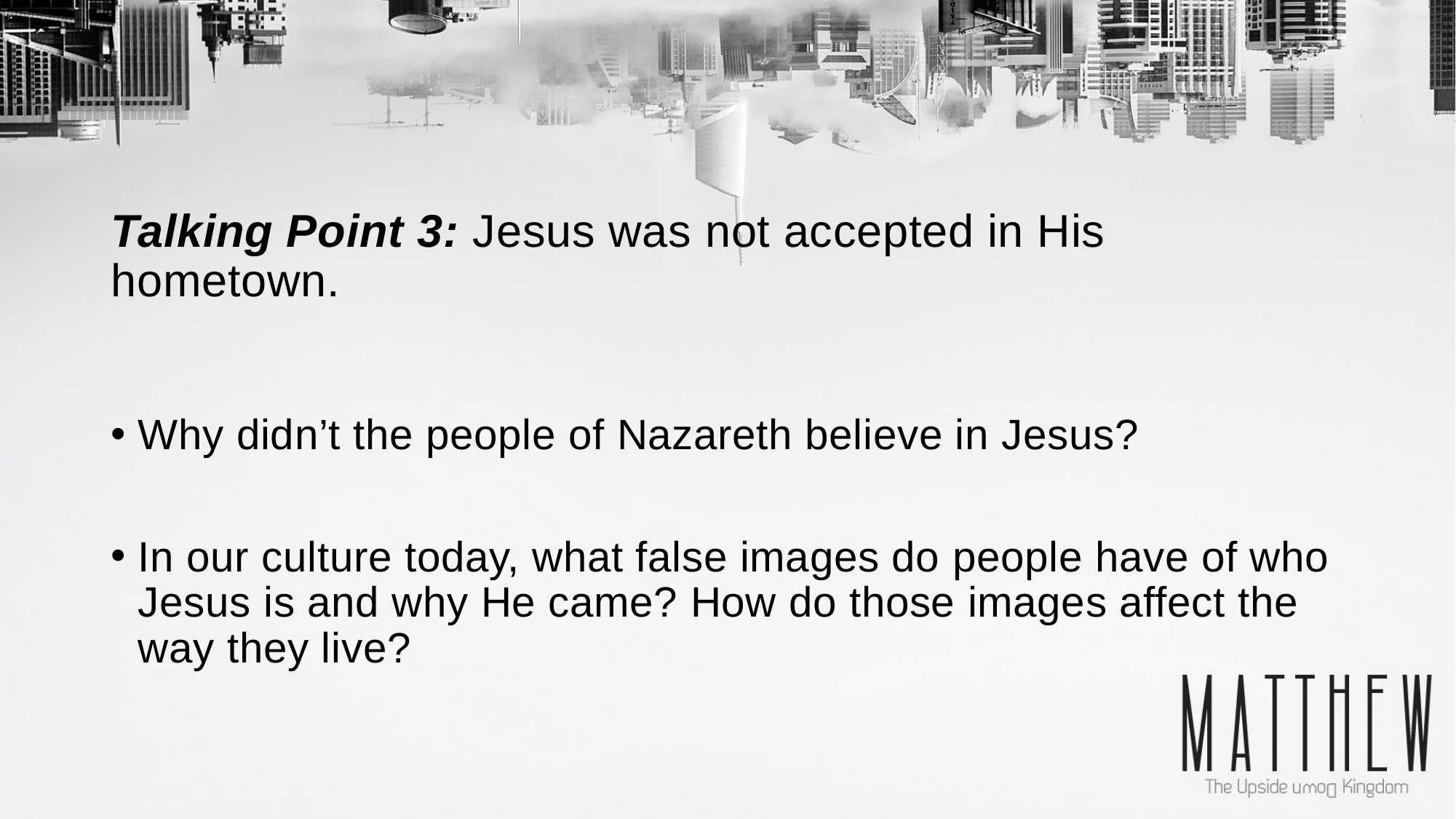

# Talking Point 3: Jesus was not accepted in His hometown.
Why didn’t the people of Nazareth believe in Jesus?

In our culture today, what false images do people have of who Jesus is and why He came? How do those images affect the way they live?